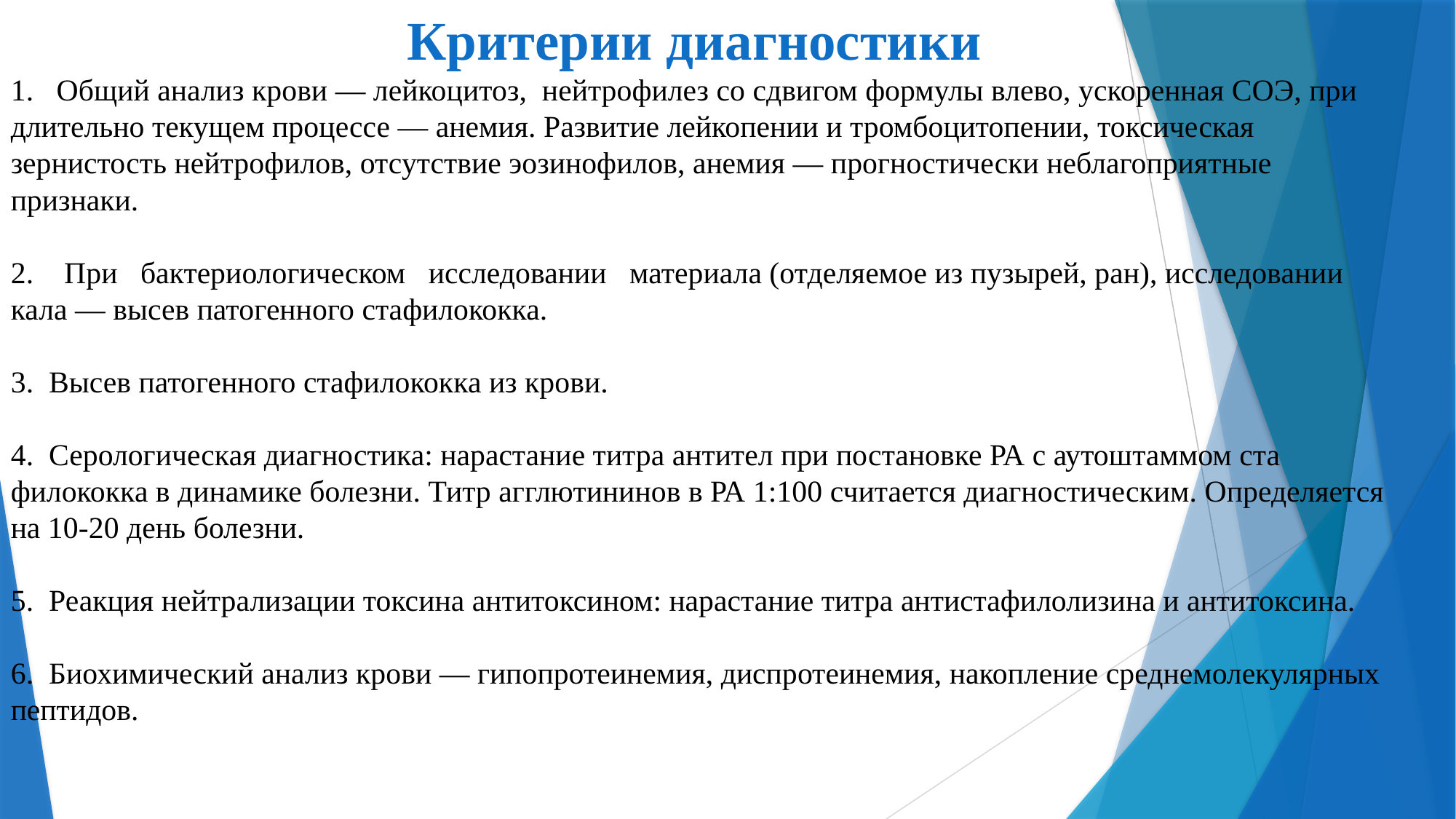

Критерии диагностики
1.   Общий анализ крови — лейкоцитоз,  нейтрофилез со сдвигом формулы влево, ускоренная СОЭ, при длительно текущем процессе — анемия. Развитие лейкопении и тромбоцитопении, токсическая зернистость нейтрофилов, отсутствие эозинофилов, анемия — прогностически неблагоприятные признаки.

2.    При   бактериологическом   исследовании   материала (отделяемое из пузырей, ран), исследовании кала — высев пато­генного стафилококка.

3.  Высев патогенного стафилококка из крови.

4.  Серологическая диагностика: нарастание титра антител при постановке РА с аутоштаммом ста­филококка в динамике болезни. Титр агглютининов в РА 1:100 считается диагностическим. Определяется на 10-20 день болезни.

5.  Реакция нейтрализации токсина антитоксином: нарастание титра антистафилолизина и антитоксина.

6.  Биохимический анализ крови — гипопротеинемия, диспротеинемия, накопление среднемолекулярных пептидов.